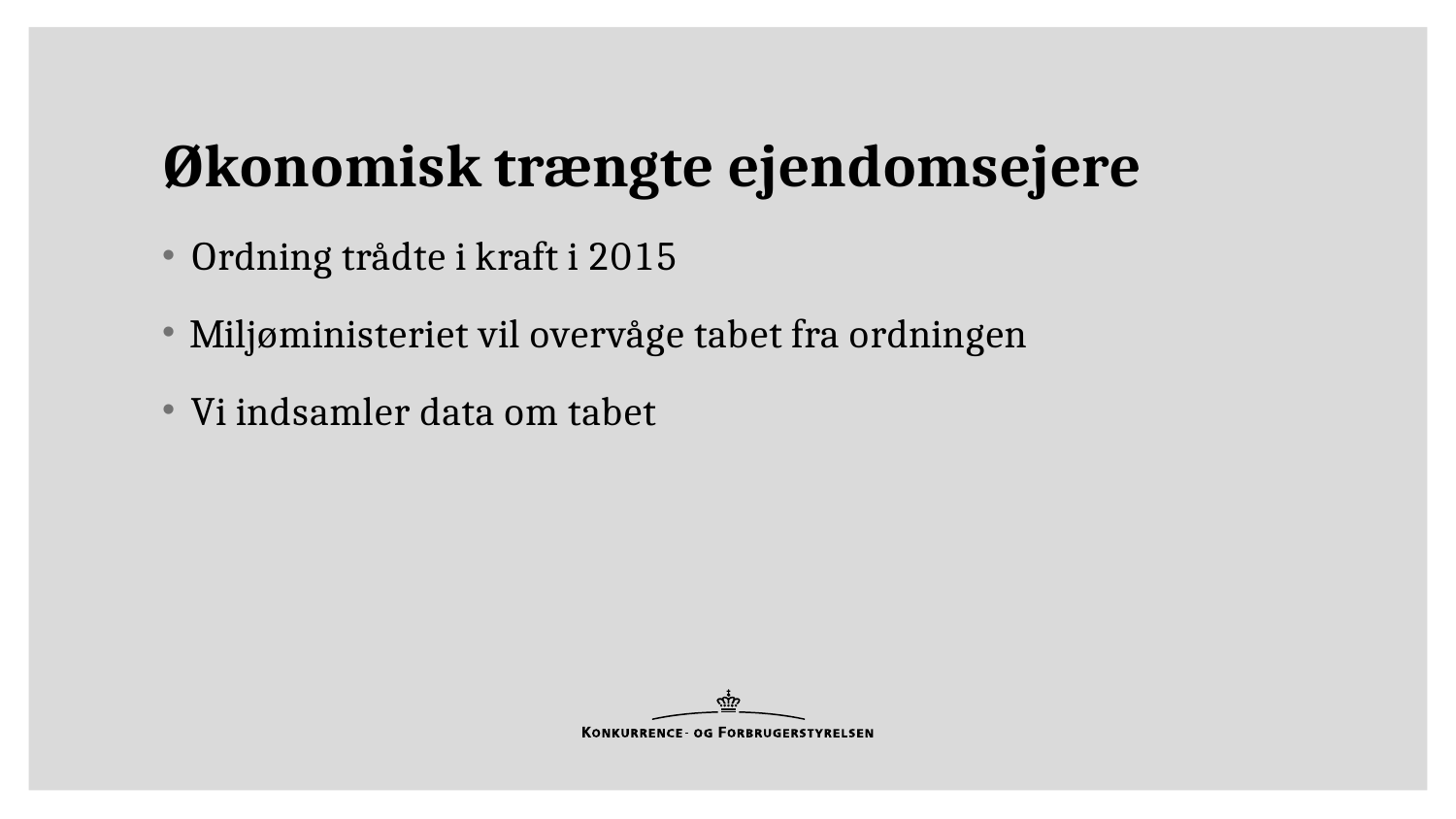

# Økonomisk trængte ejendomsejere
Ordning trådte i kraft i 2015
Miljøministeriet vil overvåge tabet fra ordningen
Vi indsamler data om tabet